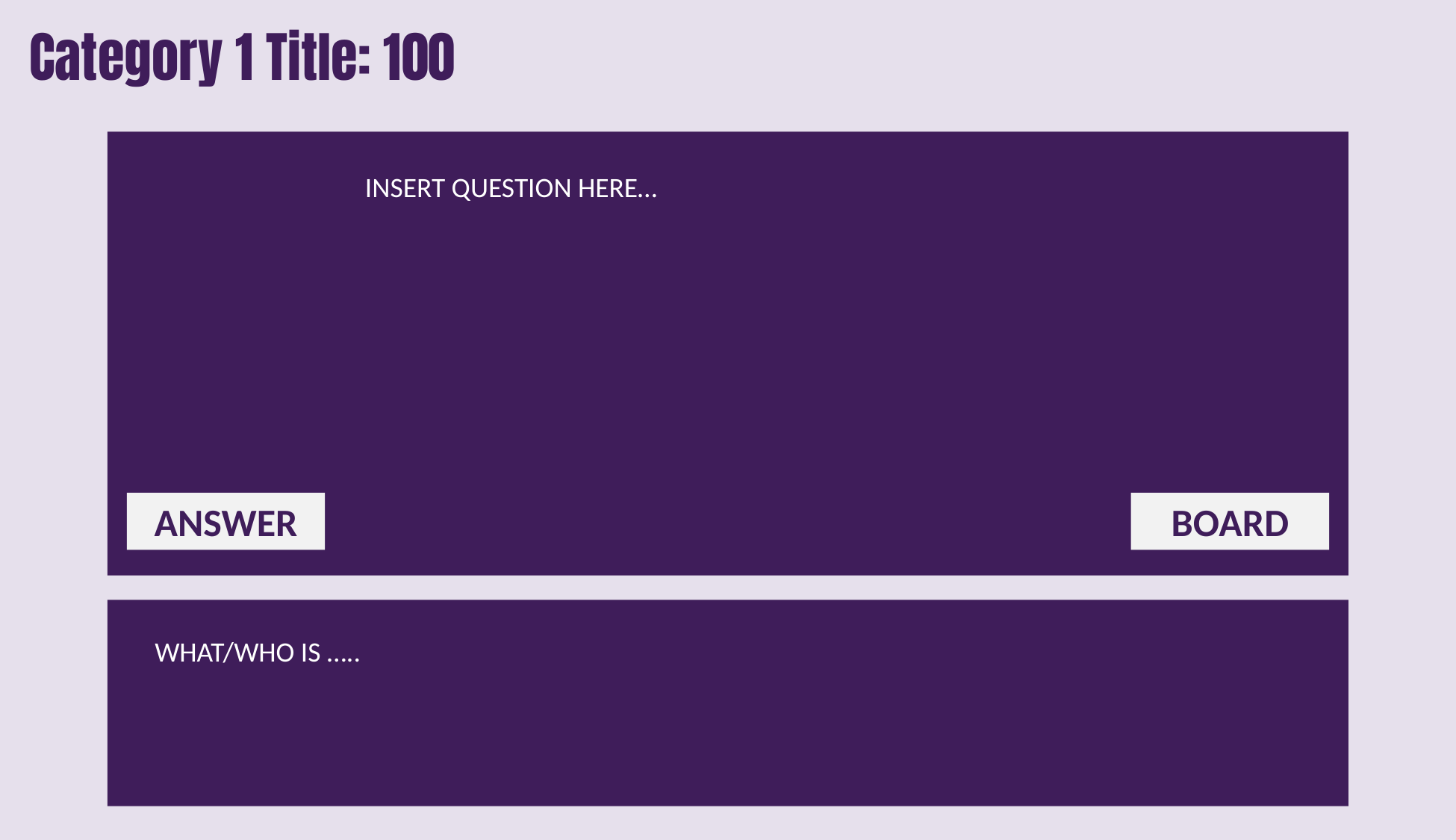

Category 1 Title: 100

INSERT QUESTION HERE…
ANSWER
BOARD

WHAT/WHO IS …..